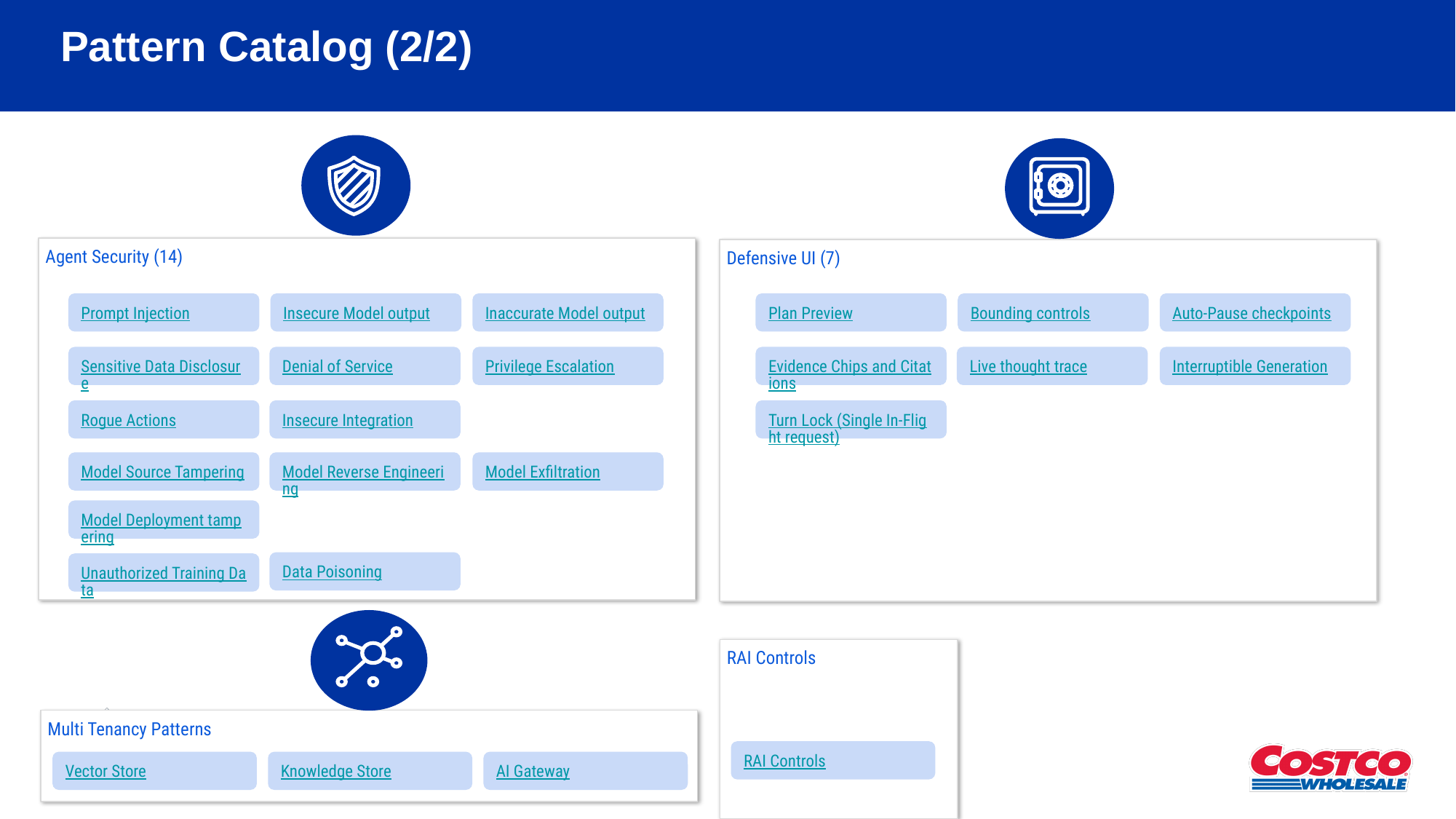

# Pattern Catalog (2/2)

Agent Security (14)

Defensive UI (7)

Prompt Injection
Insecure Model output
Inaccurate Model output
Plan Preview
Bounding controls
Auto-Pause checkpoints
Sensitive Data Disclosure
Denial of Service
Privilege Escalation
Evidence Chips and Citations
Live thought trace
Interruptible Generation
Rogue Actions
Insecure Integration
Turn Lock (Single In-Flight request)
Model Source Tampering
Model Reverse Engineering
Model Exfiltration
Model Deployment tampering
Data Poisoning
Unauthorized Training Data

RAI Controls

Multi Tenancy Patterns

RAI Controls
Vector Store
Knowledge Store
AI Gateway